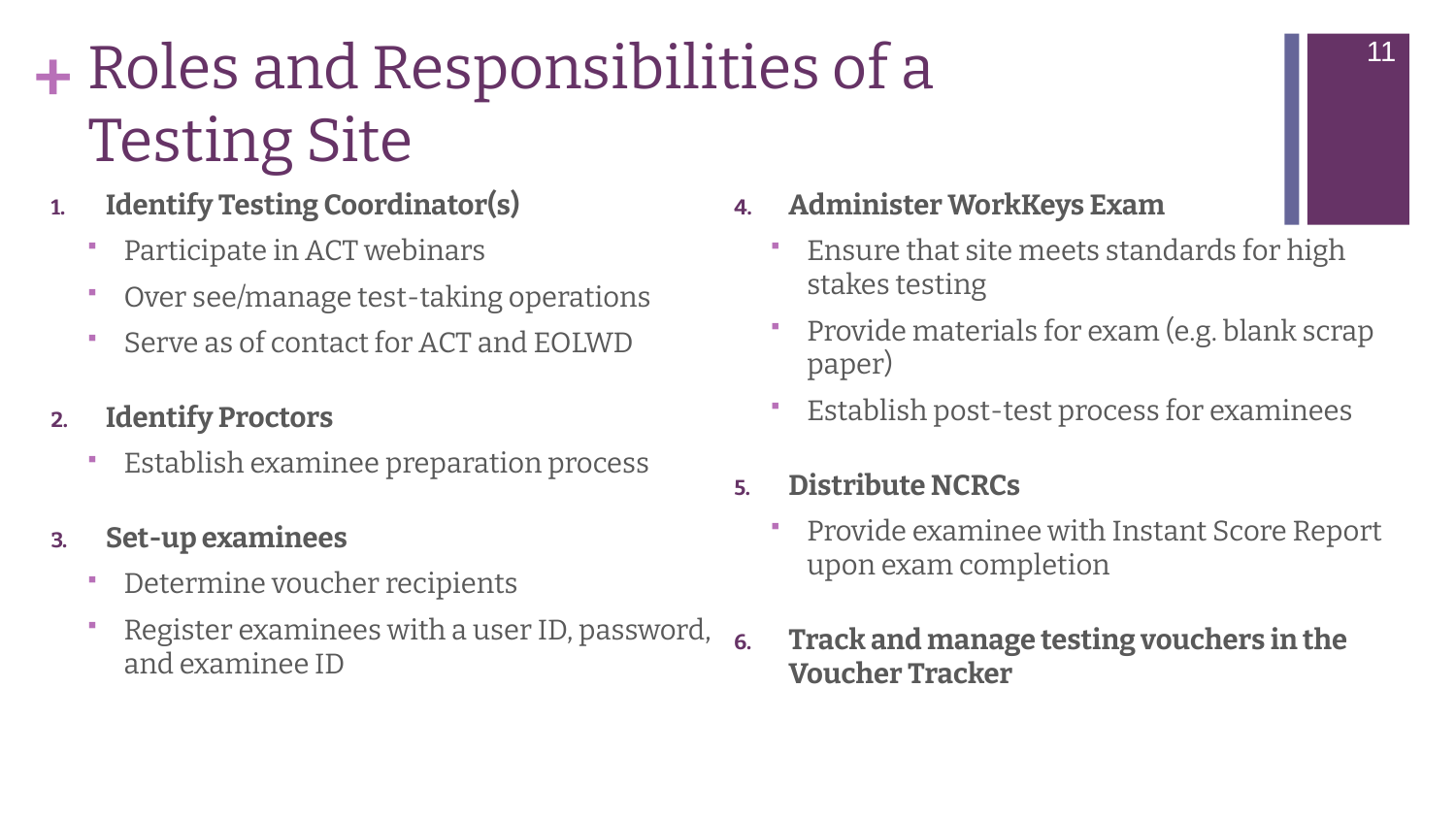

# Roles and Responsibilities of a Testing Site
11
Identify Testing Coordinator(s)
Participate in ACT webinars
Over see/manage test-taking operations
Serve as of contact for ACT and EOLWD
Identify Proctors
Establish examinee preparation process
Set-up examinees
Determine voucher recipients
Register examinees with a user ID, password, and examinee ID

Administer WorkKeys Exam
Ensure that site meets standards for high stakes testing
Provide materials for exam (e.g. blank scrap paper)
Establish post-test process for examinees
Distribute NCRCs
Provide examinee with Instant Score Report upon exam completion
Track and manage testing vouchers in the Voucher Tracker